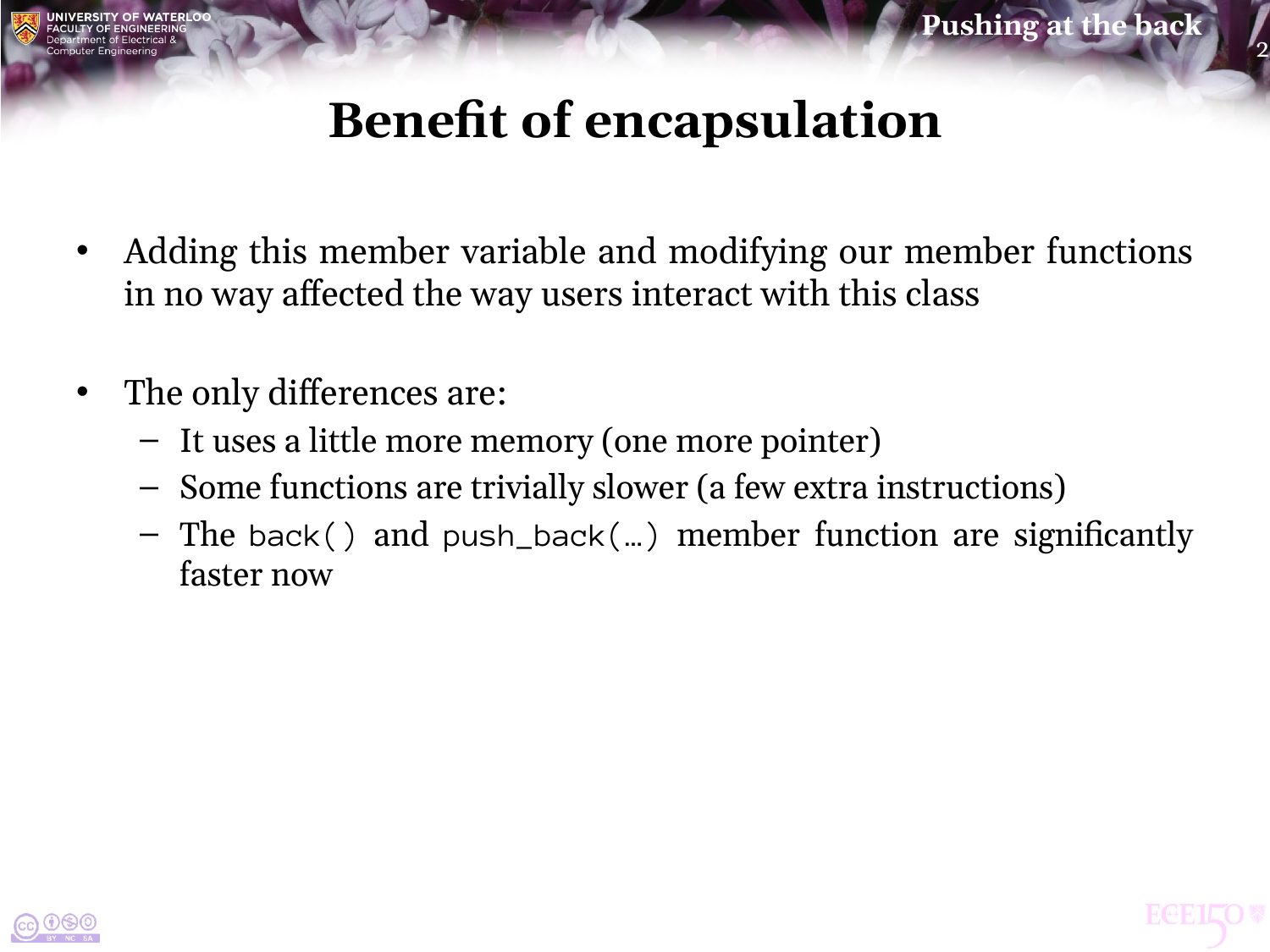

# Benefit of encapsulation
Adding this member variable and modifying our member functions in no way affected the way users interact with this class

The only differences are:
It uses a little more memory (one more pointer)
Some functions are trivially slower (a few extra instructions)
The back() and push_back(…) member function are significantly faster now